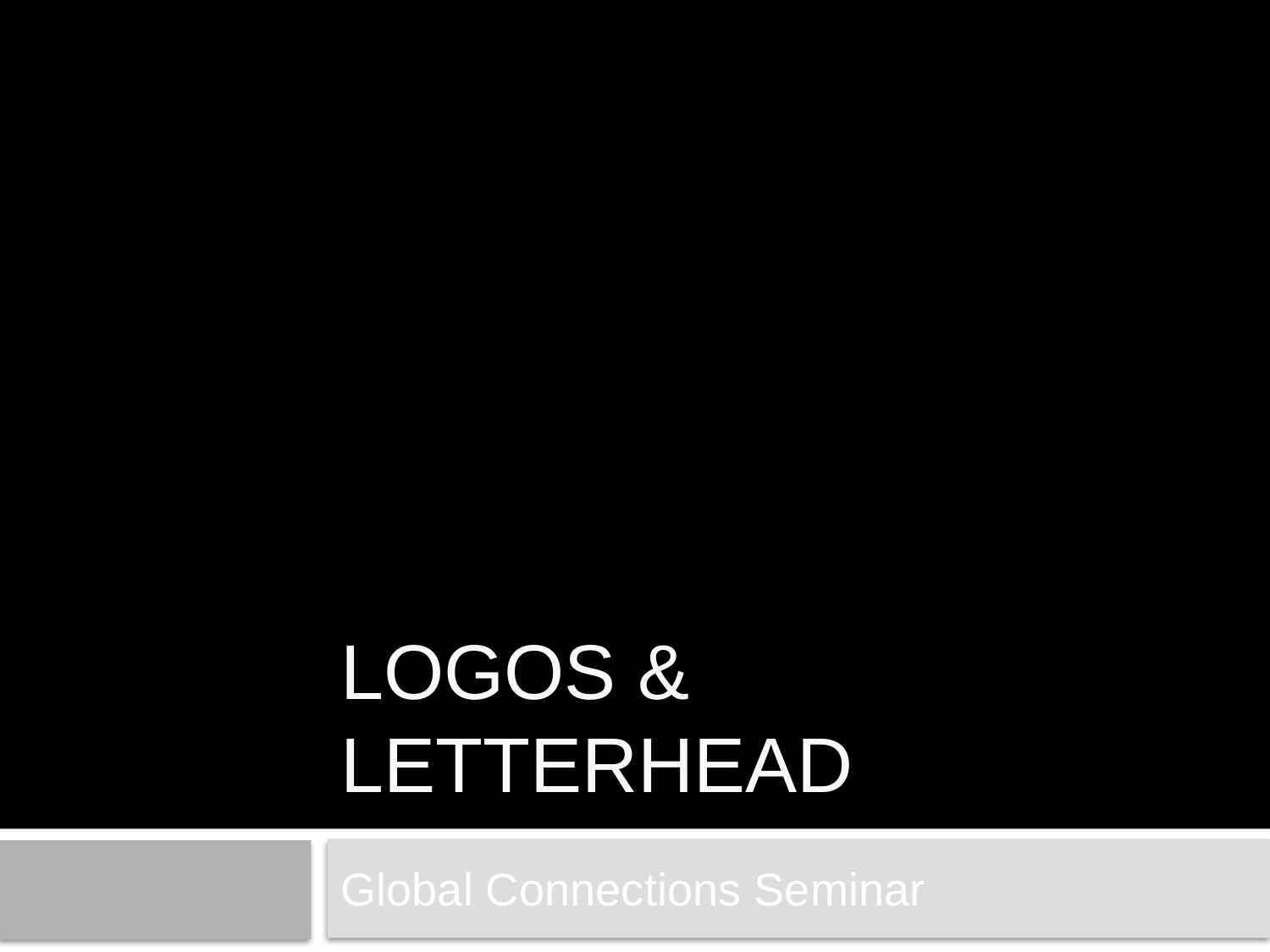

# Logos & Letterhead
Global Connections Seminar